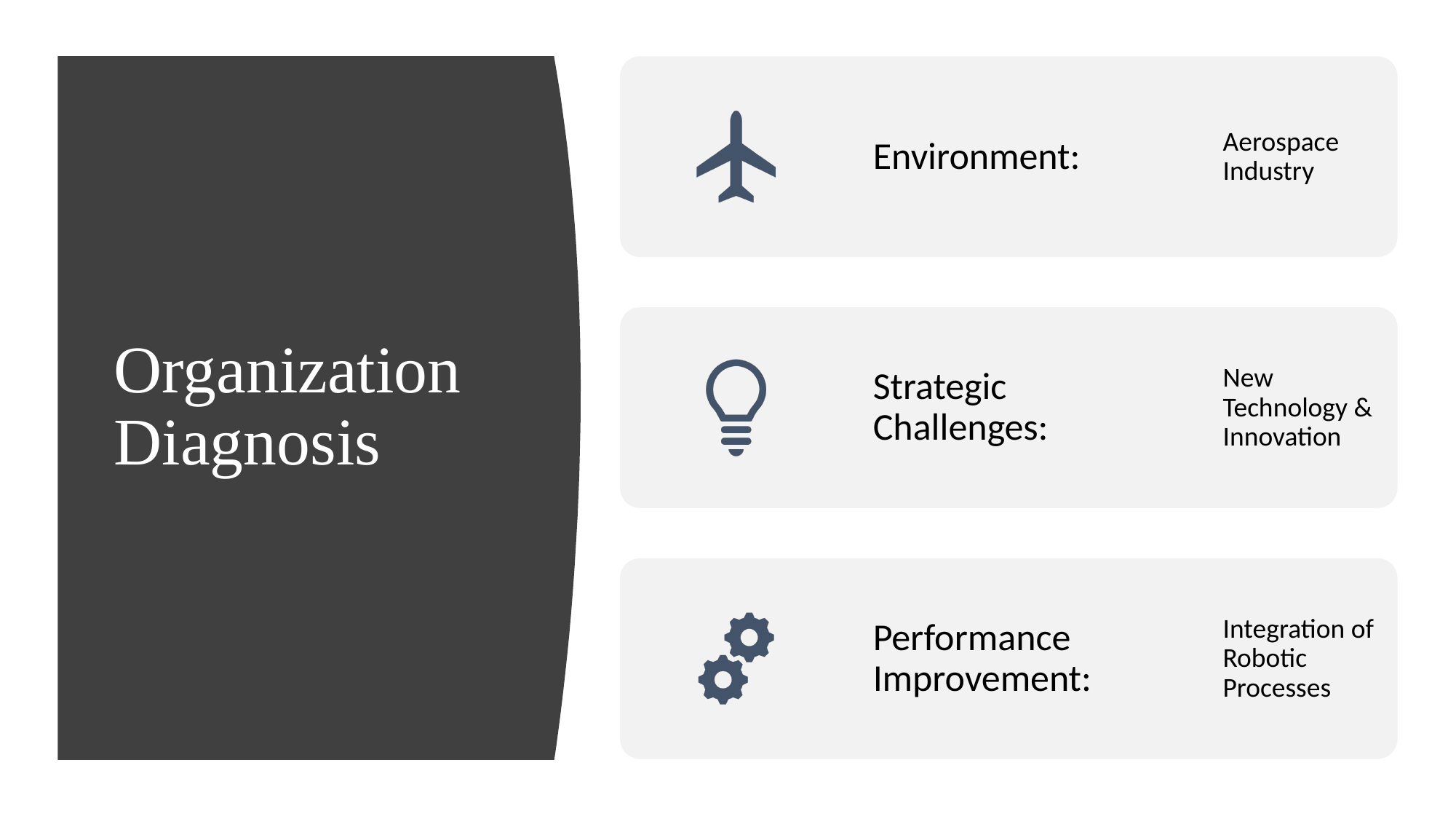

Environment:
Aerospace Industry
Strategic Challenges:
New Technology & Innovation
Performance Improvement:
Integration of Robotic Processes

# Organization Diagnosis